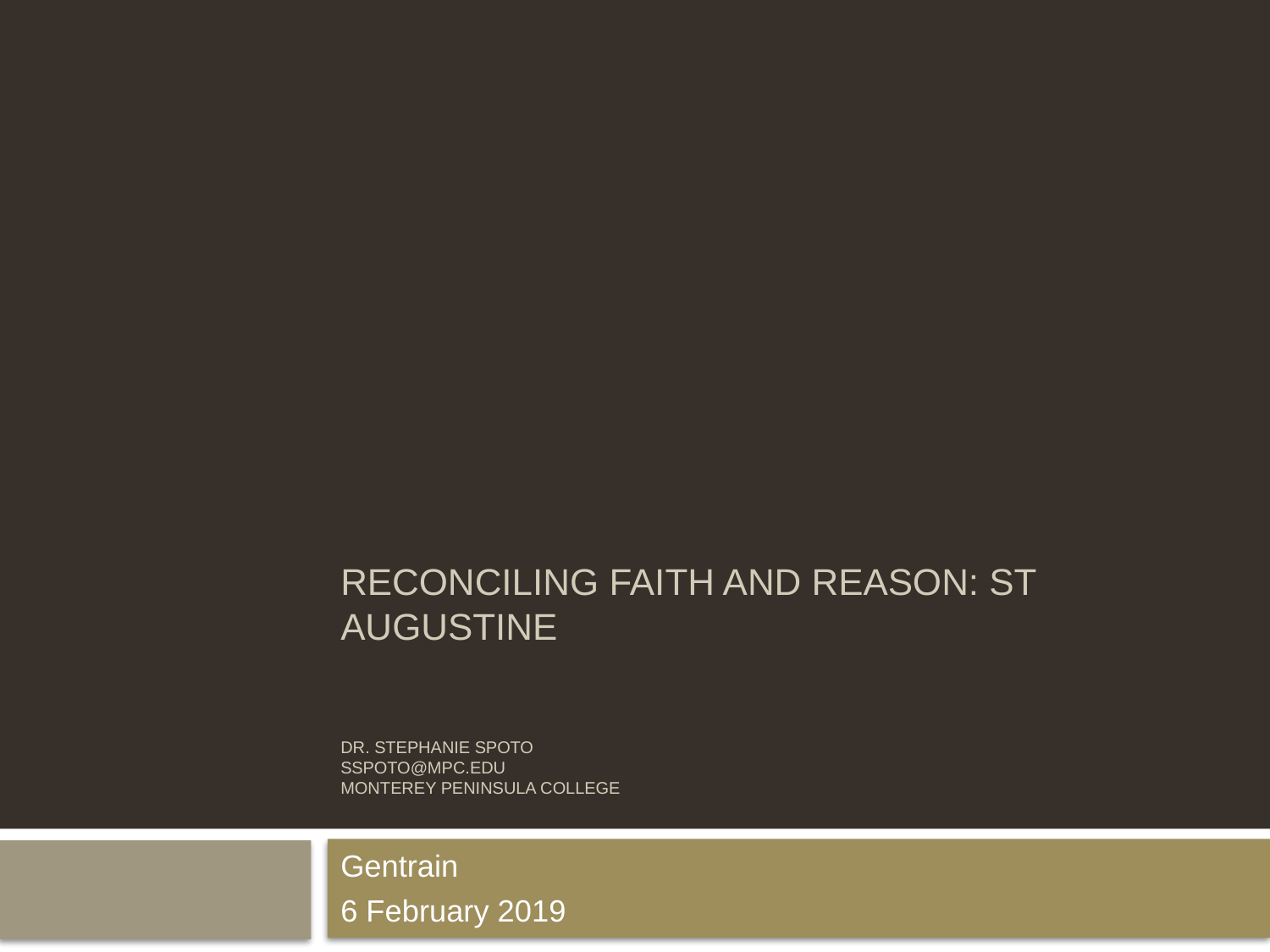

# Reconciling faith and reason: St Augustine Dr. Stephanie Spoto sspoto@mpc.edu Monterey Peninsula College
Gentrain
6 February 2019